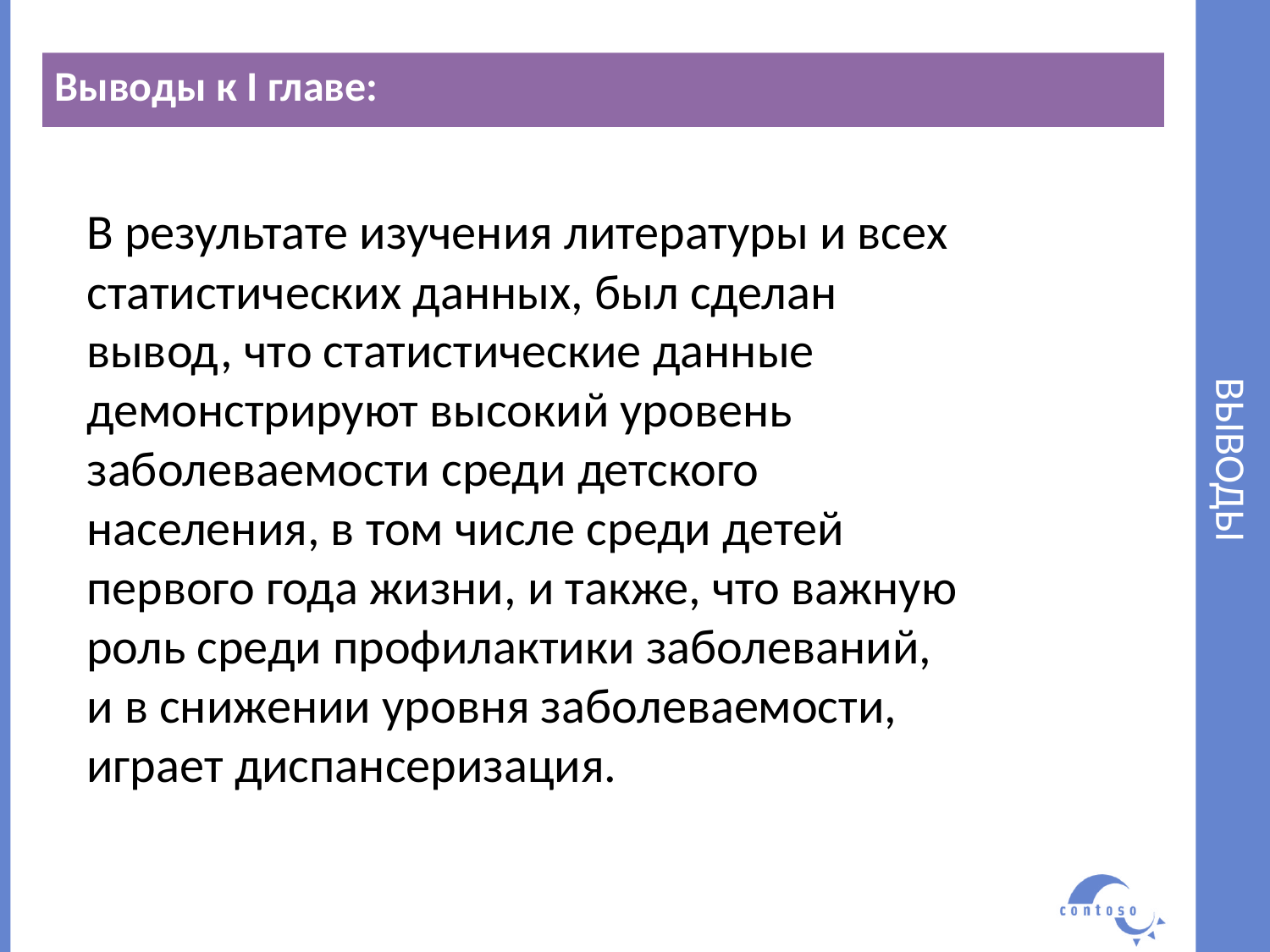

Выводы к I главе:
# ВЫВОДЫ

В результате изучения литературы и всех статистических данных, был сделан вывод, что статистические данные демонстрируют высокий уровень  заболеваемости среди детского населения, в том числе среди детей первого года жизни, и также, что важную роль среди профилактики заболеваний, и в снижении уровня заболеваемости, играет диспансеризация.